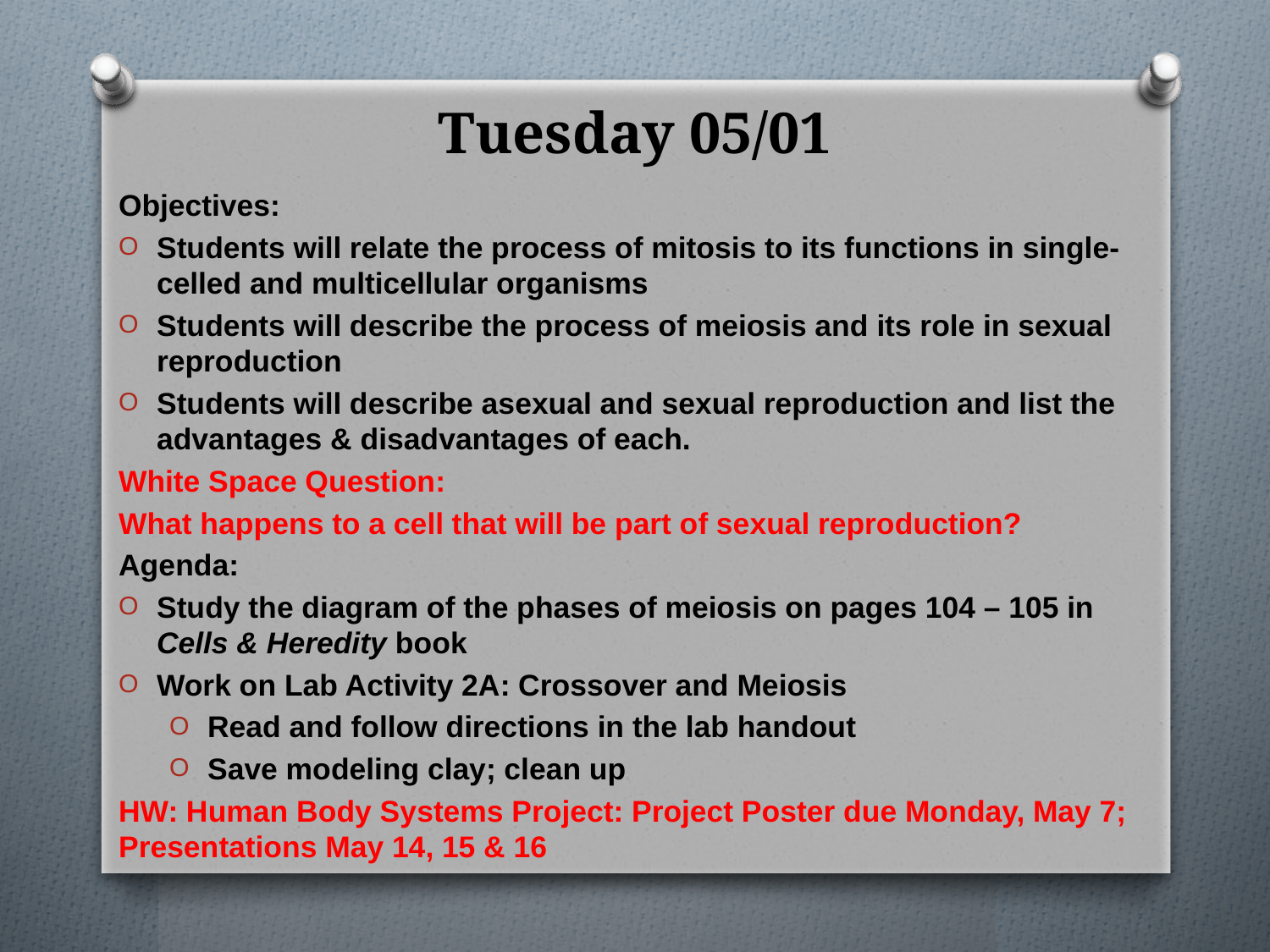

# Tuesday 05/01
Objectives:
Students will relate the process of mitosis to its functions in single-celled and multicellular organisms
Students will describe the process of meiosis and its role in sexual reproduction
Students will describe asexual and sexual reproduction and list the advantages & disadvantages of each.
White Space Question:
What happens to a cell that will be part of sexual reproduction?
Agenda:
Study the diagram of the phases of meiosis on pages 104 – 105 in Cells & Heredity book
Work on Lab Activity 2A: Crossover and Meiosis
Read and follow directions in the lab handout
Save modeling clay; clean up
HW: Human Body Systems Project: Project Poster due Monday, May 7; Presentations May 14, 15 & 16